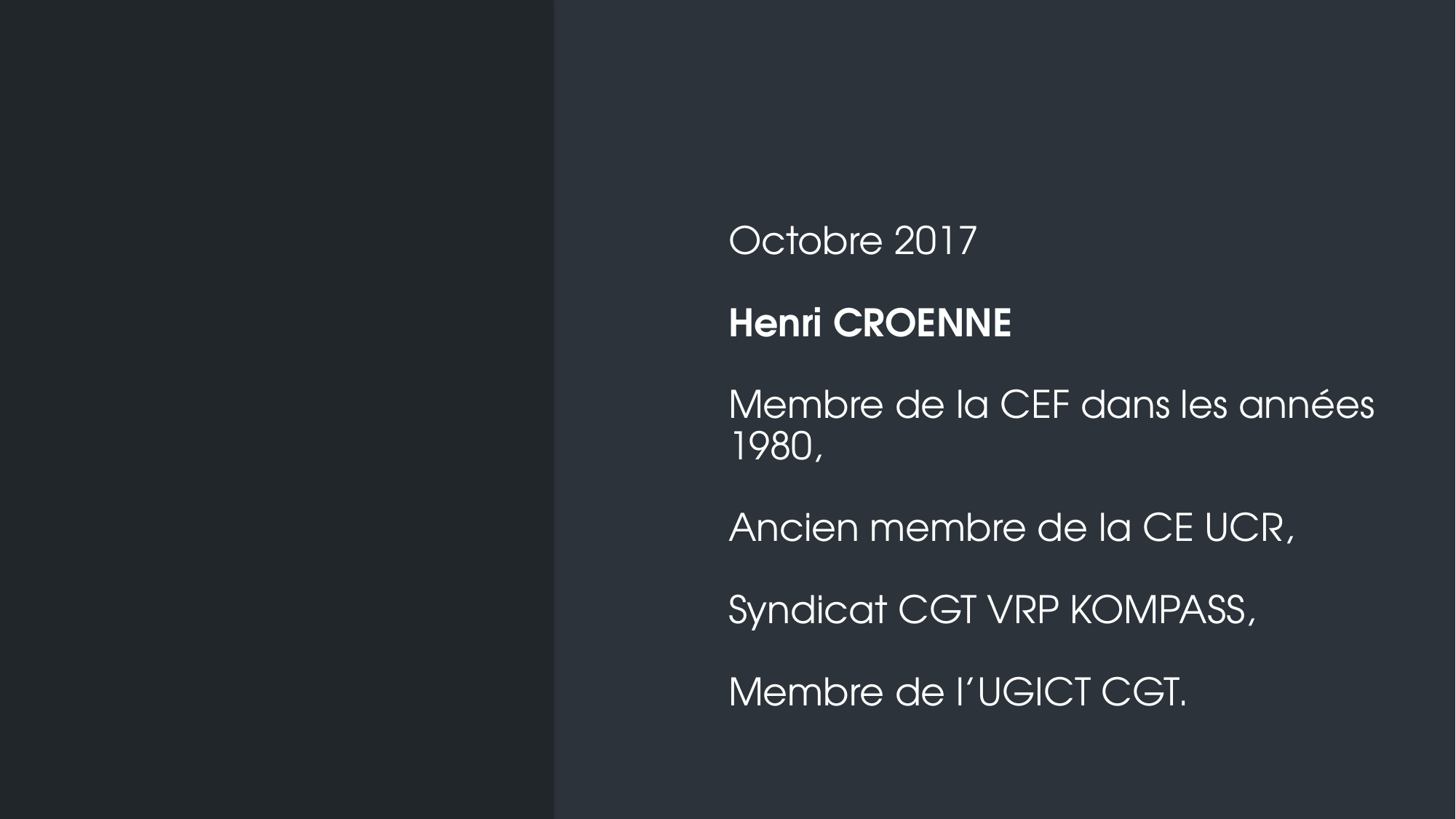

# Octobre 2017 Henri CROENNE Membre de la CEF dans les années 1980, Ancien membre de la CE UCR, Syndicat CGT VRP KOMPASS, Membre de l’UGICT CGT.